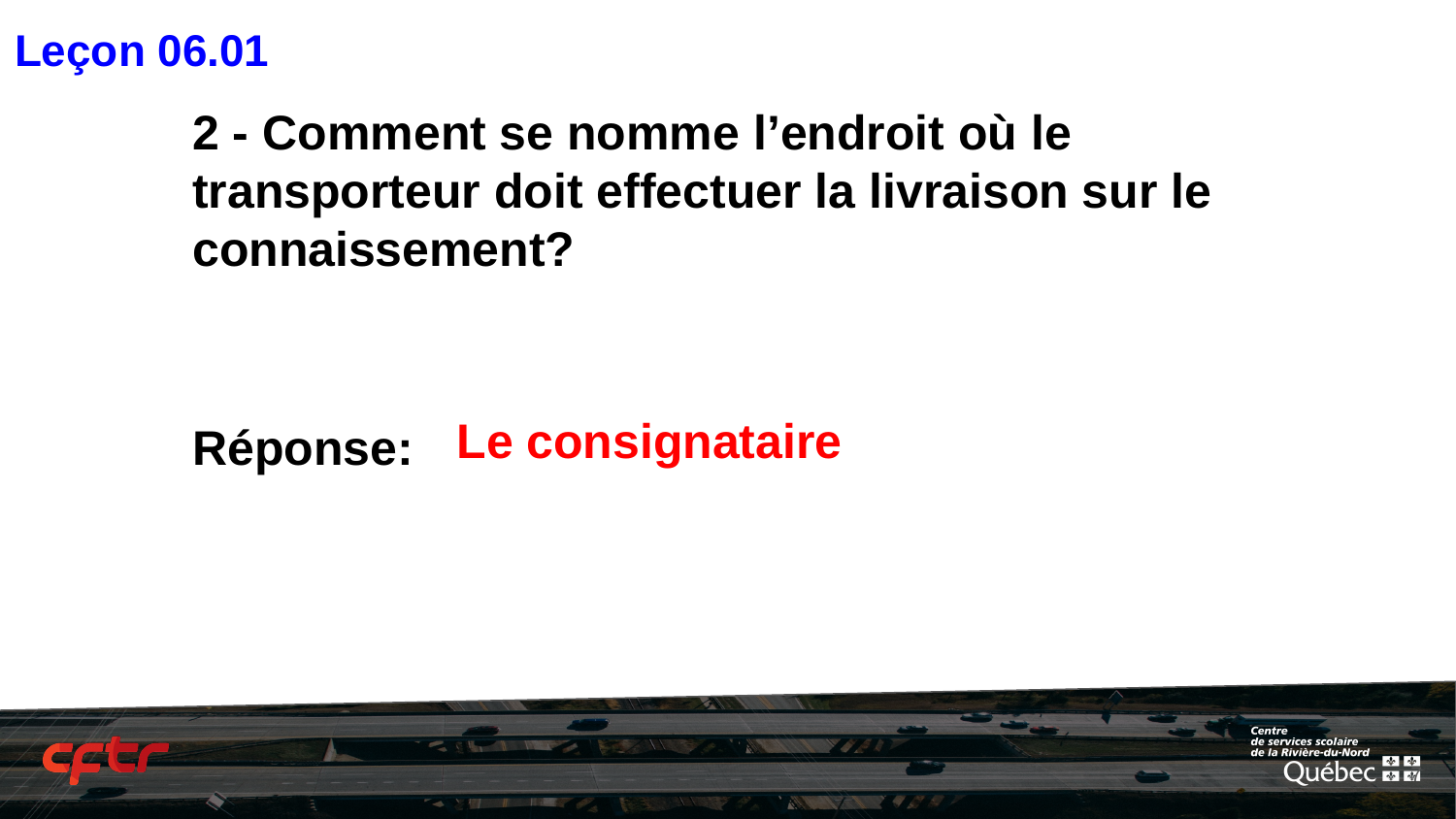

Leçon 06.01
# 2 - Comment se nomme l’endroit où le transporteur doit effectuer la livraison sur le connaissement?

Réponse:

Le consignataire
7